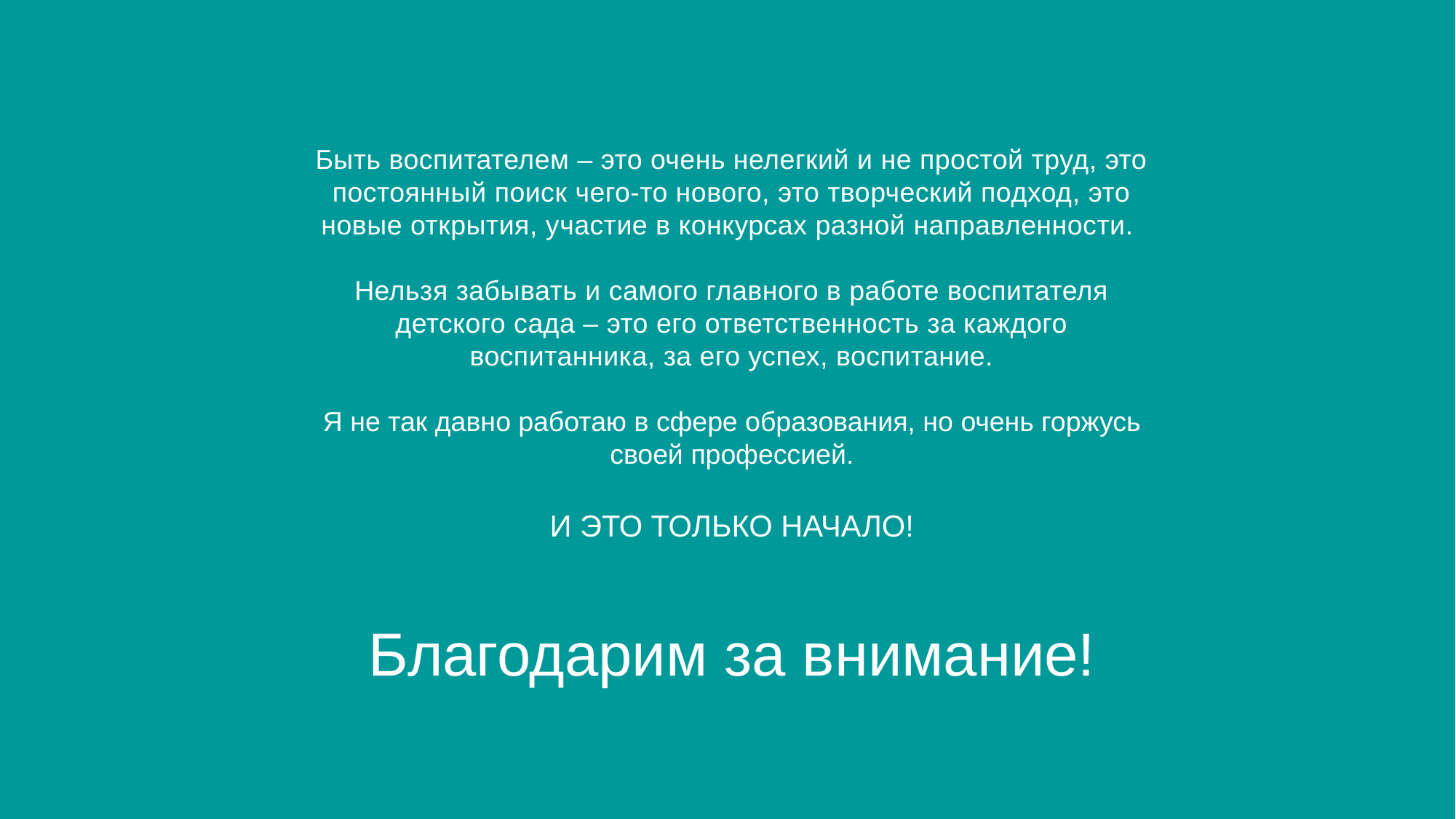

Быть воспитателем – это очень нелегкий и не простой труд, это постоянный поиск чего-то нового, это творческий подход, это новые открытия, участие в конкурсах разной направленности.

Нельзя забывать и самого главного в работе воспитателя детского сада – это его ответственность за каждого воспитанника, за его успех, воспитание.

Я не так давно работаю в сфере образования, но очень горжусь своей профессией.

И ЭТО ТОЛЬКО НАЧАЛО!

Благодарим за внимание!